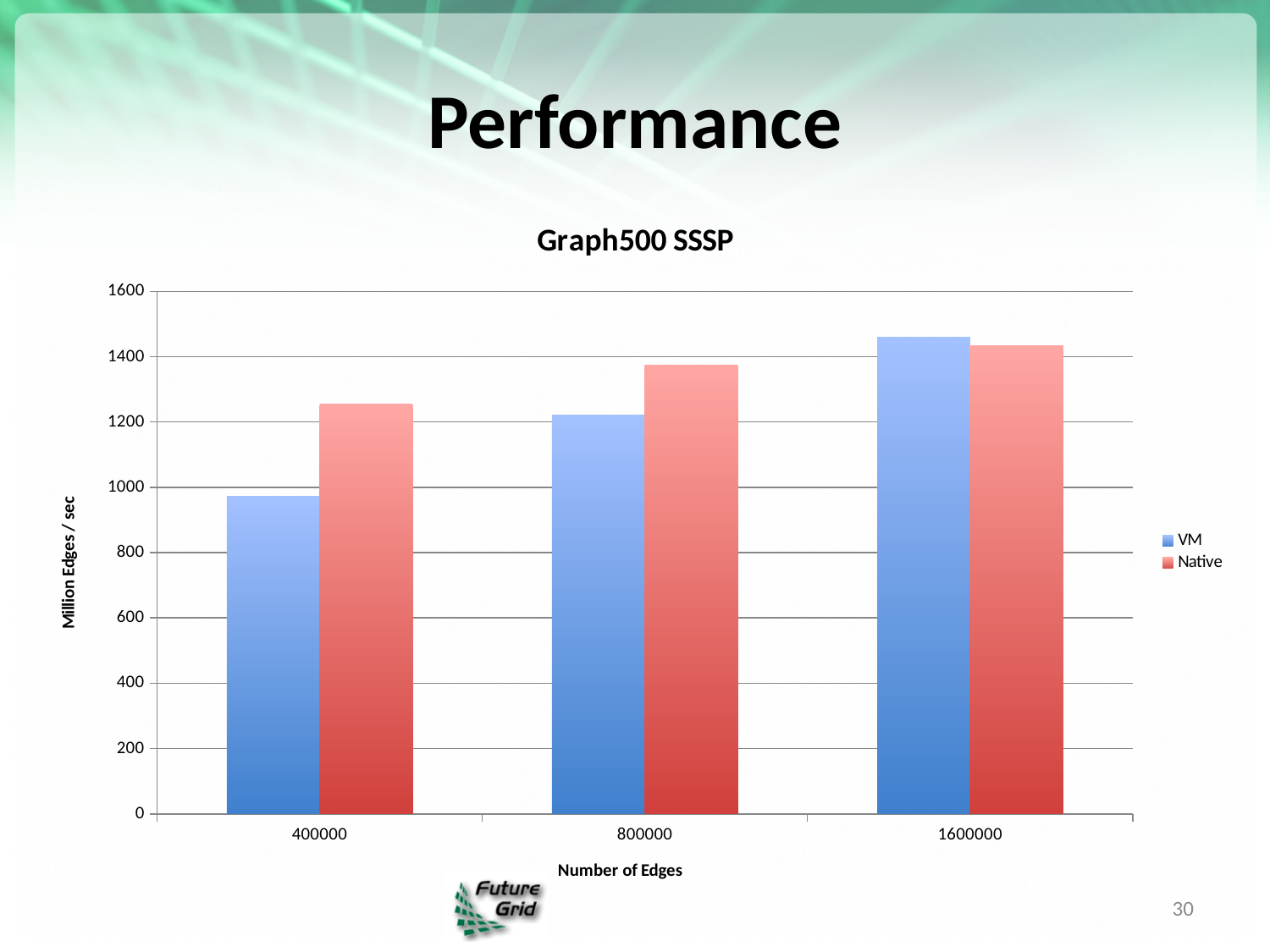

# Performance

### Chart: Graph500 SSSP

| Category | VM | Native |
|---|---|---|
| 400000 | 973.7 | 1254.1 |
| 800000 | 1220.4 | 1375.2 |
| 1600000 | 1459.5 | 1433.6 |
30